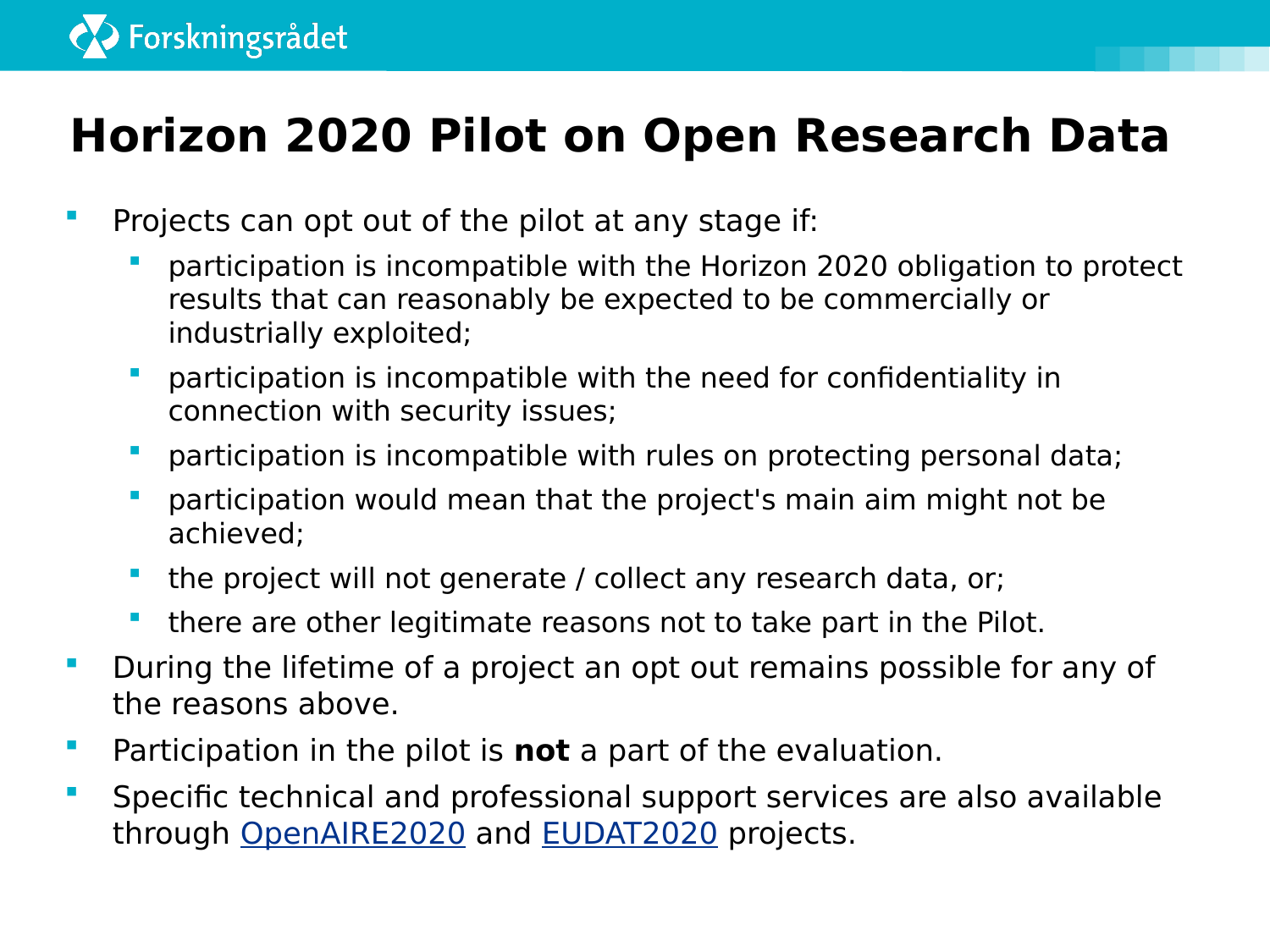

# Horizon 2020 Pilot on Open Research Data
Projects can opt out of the pilot at any stage if:
participation is incompatible with the Horizon 2020 obligation to protect results that can reasonably be expected to be commercially or industrially exploited;
participation is incompatible with the need for confidentiality in connection with security issues;
participation is incompatible with rules on protecting personal data;
participation would mean that the project's main aim might not be achieved;
the project will not generate / collect any research data, or;
there are other legitimate reasons not to take part in the Pilot.
During the lifetime of a project an opt out remains possible for any of the reasons above.
Participation in the pilot is not a part of the evaluation.
Specific technical and professional support services are also available through OpenAIRE2020 and EUDAT2020 projects.